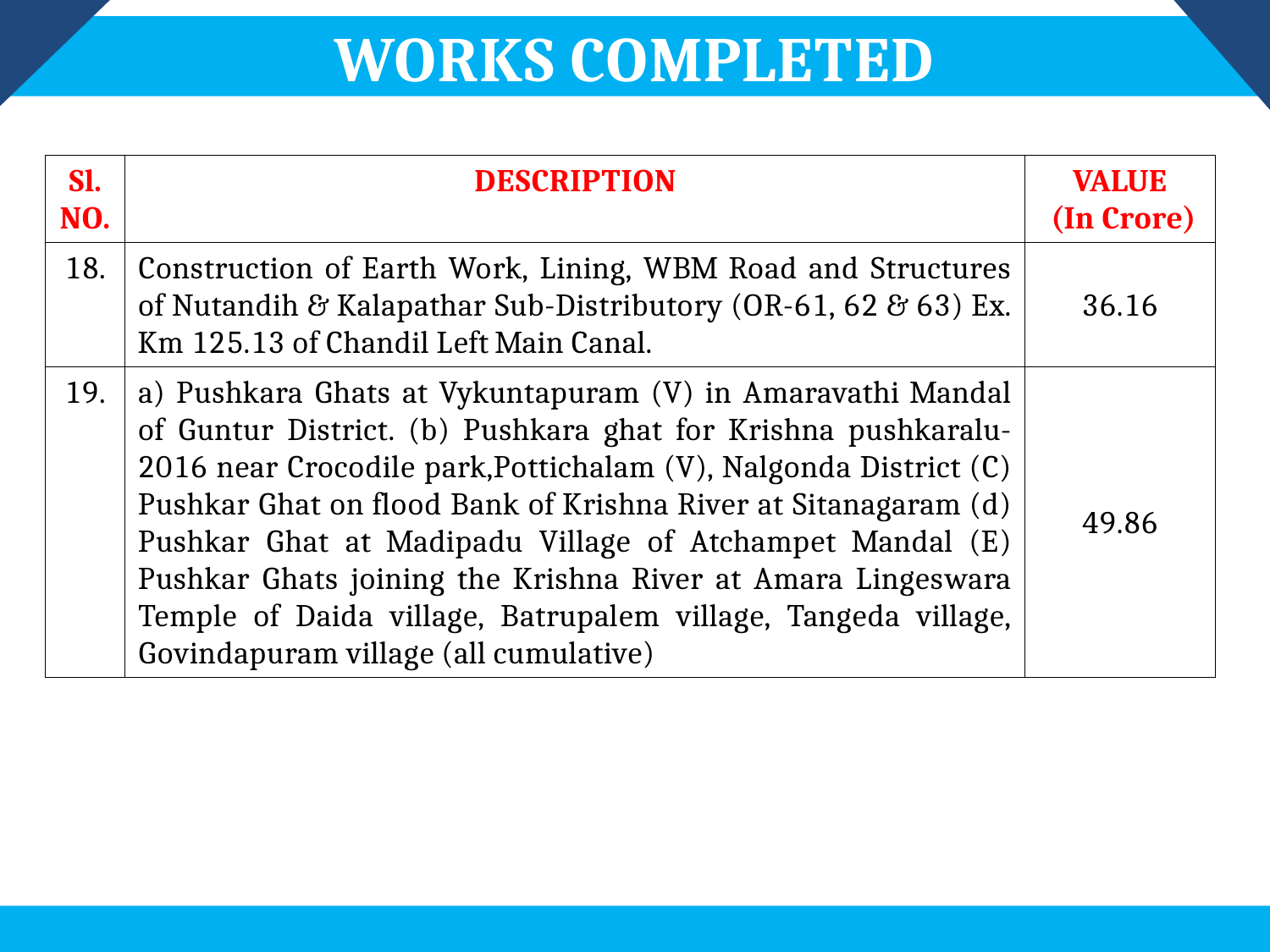

WORKS COMPLETED
| Sl. NO. | DESCRIPTION | VALUE (In Crore) |
| --- | --- | --- |
| 18. | Construction of Earth Work, Lining, WBM Road and Structures of Nutandih & Kalapathar Sub-Distributory (OR-61, 62 & 63) Ex. Km 125.13 of Chandil Left Main Canal. | 36.16 |
| 19. | a) Pushkara Ghats at Vykuntapuram (V) in Amaravathi Mandal of Guntur District. (b) Pushkara ghat for Krishna pushkaralu-2016 near Crocodile park,Pottichalam (V), Nalgonda District (C) Pushkar Ghat on flood Bank of Krishna River at Sitanagaram (d) Pushkar Ghat at Madipadu Village of Atchampet Mandal (E) Pushkar Ghats joining the Krishna River at Amara Lingeswara Temple of Daida village, Batrupalem village, Tangeda village, Govindapuram village (all cumulative) | 49.86 |